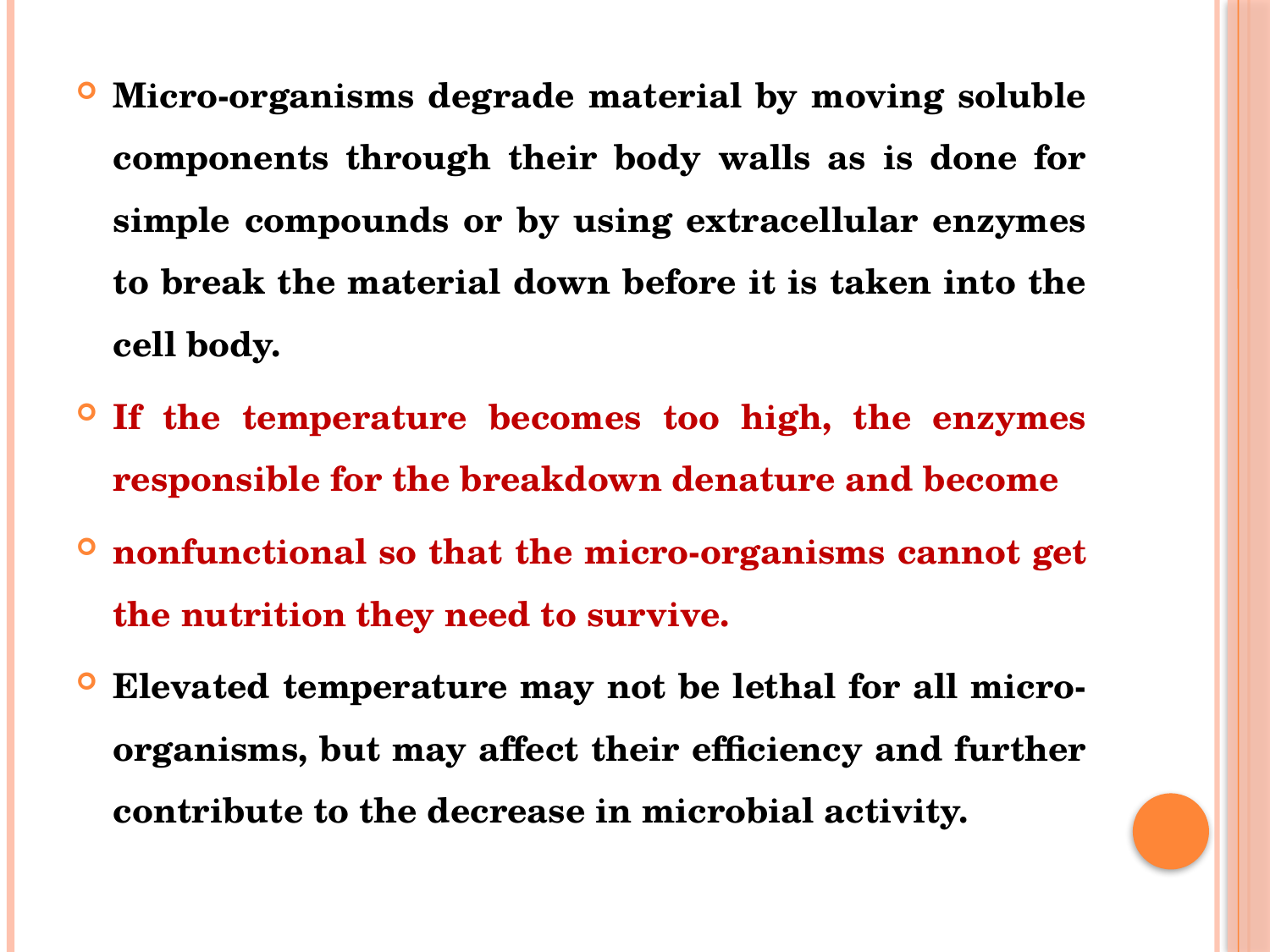

Micro-organisms degrade material by moving soluble components through their body walls as is done for simple compounds or by using extracellular enzymes to break the material down before it is taken into the cell body.
If the temperature becomes too high, the enzymes responsible for the breakdown denature and become
nonfunctional so that the micro-organisms cannot get the nutrition they need to survive.
Elevated temperature may not be lethal for all micro-organisms, but may affect their efficiency and further contribute to the decrease in microbial activity.